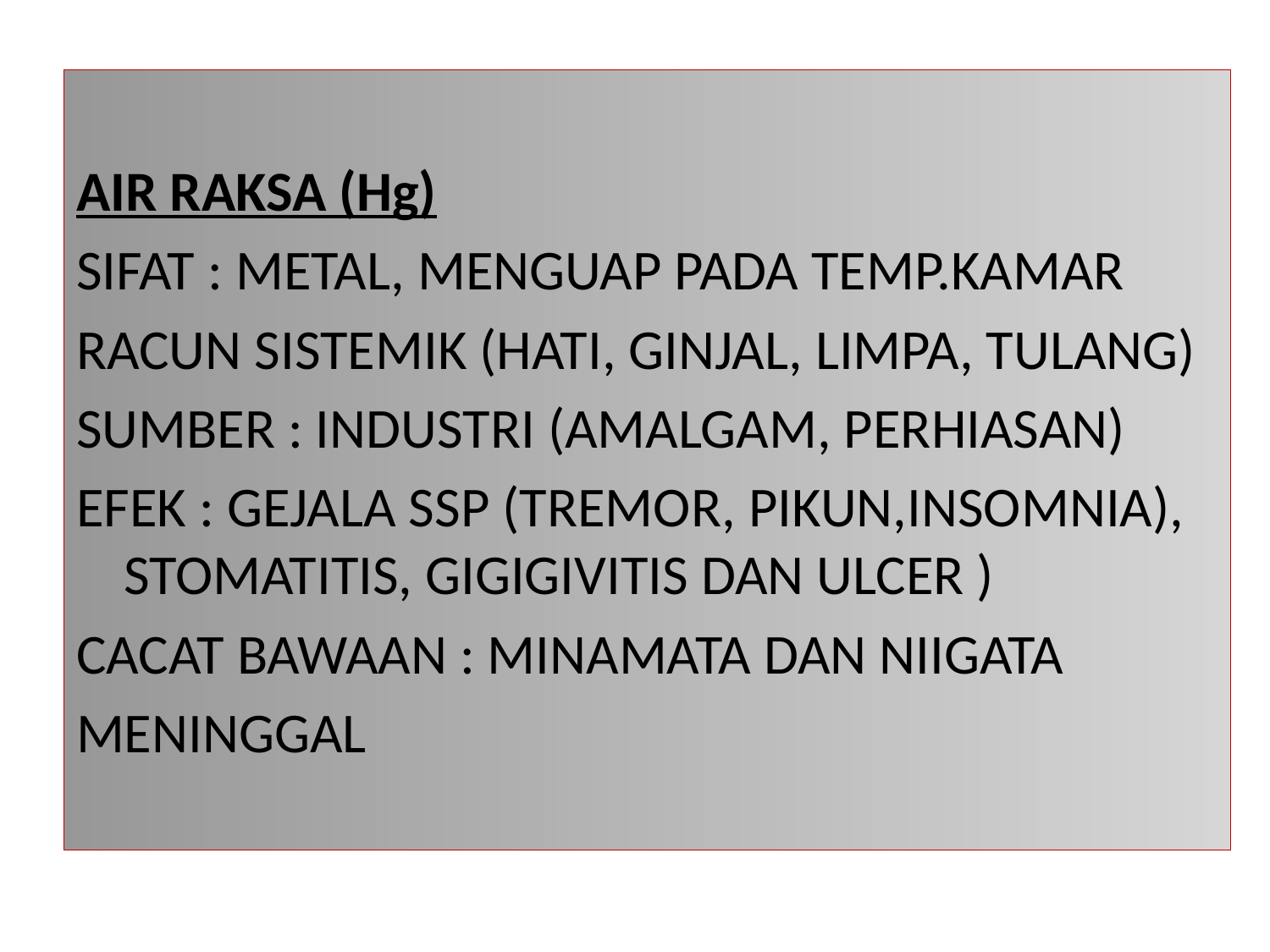

AIR RAKSA (Hg)
SIFAT : METAL, MENGUAP PADA TEMP.KAMAR
RACUN SISTEMIK (HATI, GINJAL, LIMPA, TULANG)
SUMBER : INDUSTRI (AMALGAM, PERHIASAN)
EFEK : GEJALA SSP (TREMOR, PIKUN,INSOMNIA), STOMATITIS, GIGIGIVITIS DAN ULCER )
CACAT BAWAAN : MINAMATA DAN NIIGATA
MENINGGAL